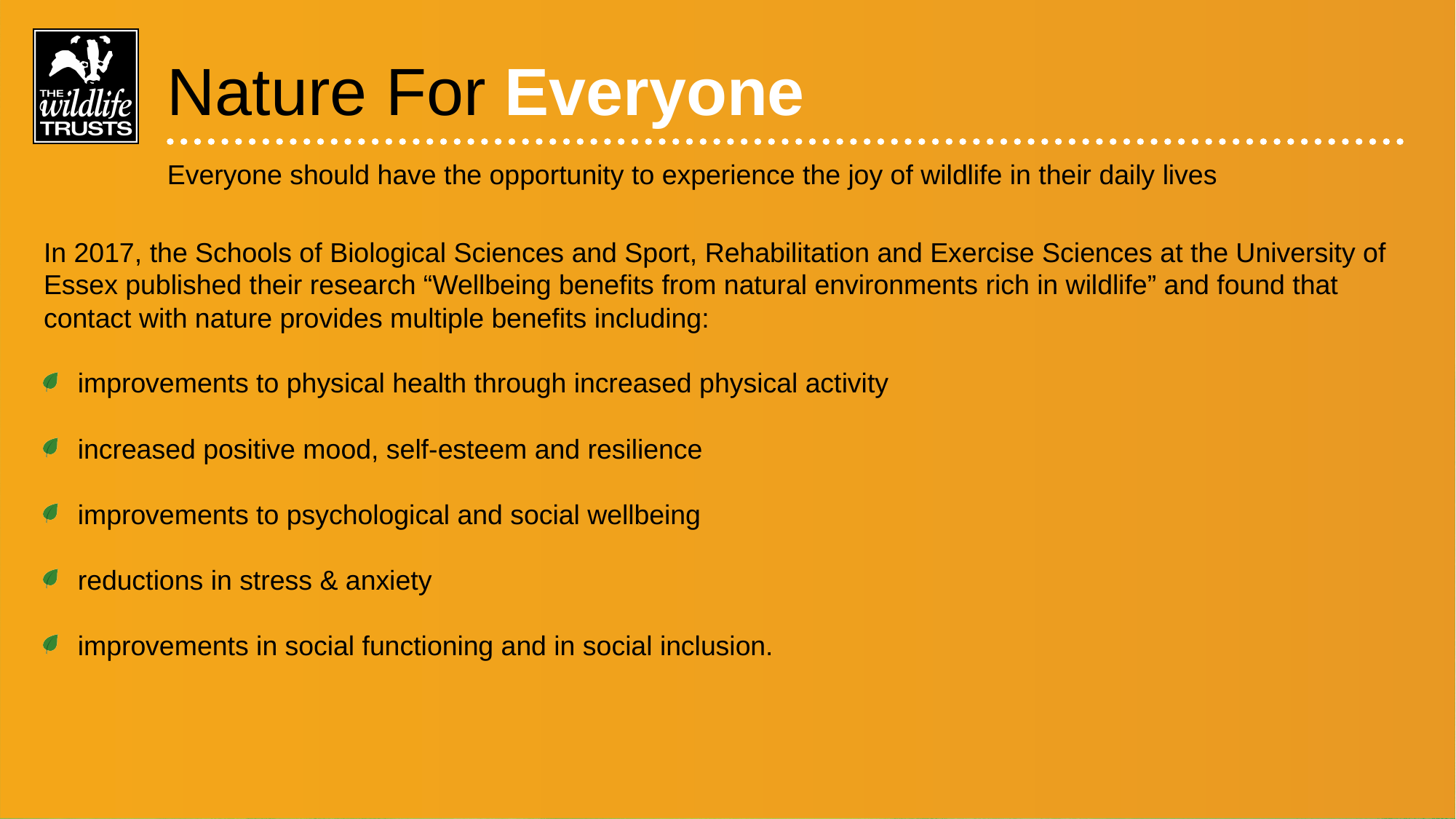

Nature For Everyone
Everyone should have the opportunity to experience the joy of wildlife in their daily lives
In 2017, the Schools of Biological Sciences and Sport, Rehabilitation and Exercise Sciences at the University of Essex published their research “Wellbeing benefits from natural environments rich in wildlife” and found that contact with nature provides multiple benefits including:

improvements to physical health through increased physical activity

increased positive mood, self-esteem and resilience

improvements to psychological and social wellbeing

reductions in stress & anxiety

improvements in social functioning and in social inclusion.